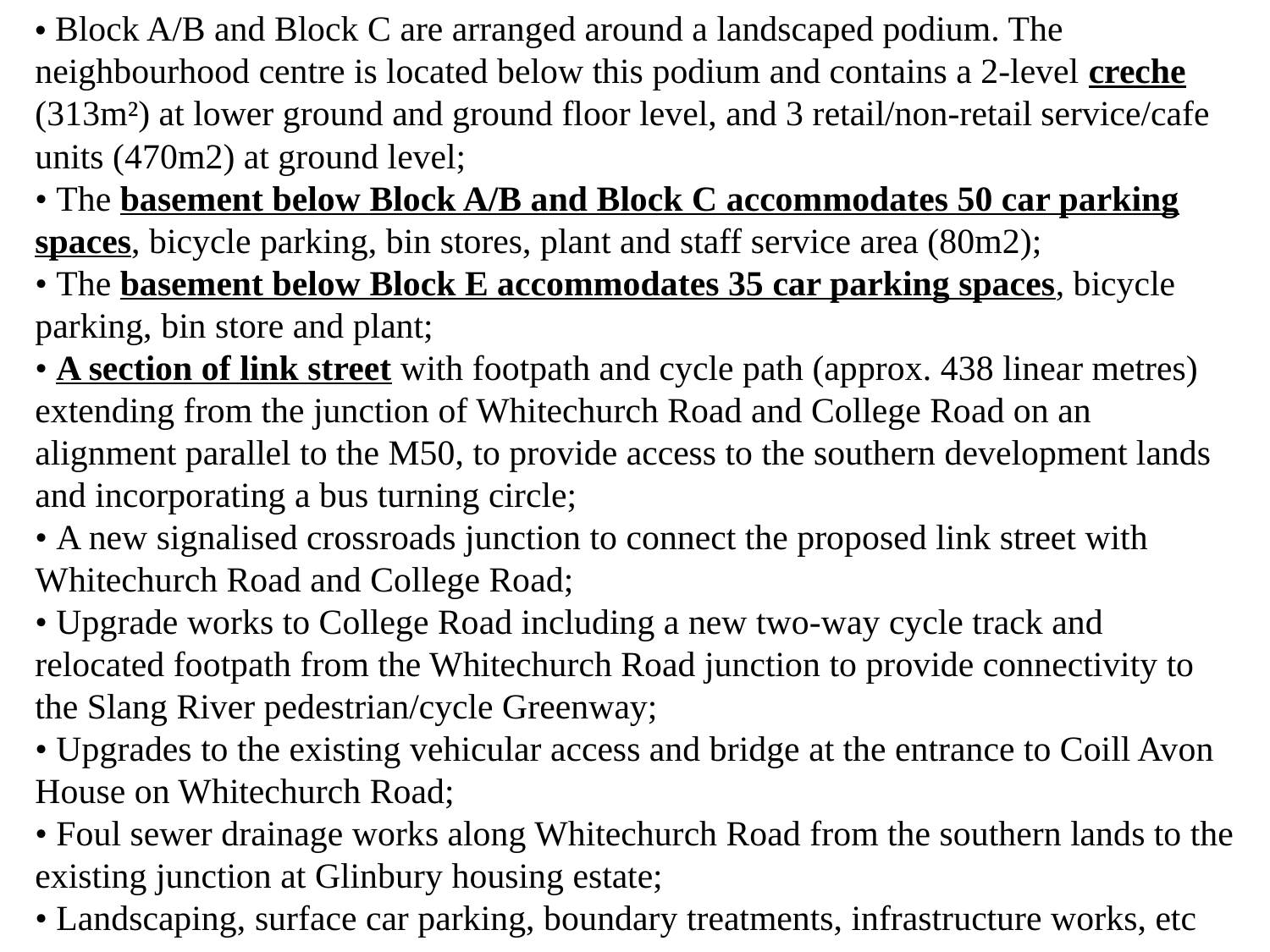

• Block A/B and Block C are arranged around a landscaped podium. The neighbourhood centre is located below this podium and contains a 2-level creche (313m²) at lower ground and ground floor level, and 3 retail/non-retail service/cafe units (470m2) at ground level;
• The basement below Block A/B and Block C accommodates 50 car parking spaces, bicycle parking, bin stores, plant and staff service area (80m2);
• The basement below Block E accommodates 35 car parking spaces, bicycle parking, bin store and plant;
• A section of link street with footpath and cycle path (approx. 438 linear metres) extending from the junction of Whitechurch Road and College Road on an alignment parallel to the M50, to provide access to the southern development lands and incorporating a bus turning circle;
• A new signalised crossroads junction to connect the proposed link street with Whitechurch Road and College Road;
• Upgrade works to College Road including a new two-way cycle track and relocated footpath from the Whitechurch Road junction to provide connectivity to the Slang River pedestrian/cycle Greenway;
• Upgrades to the existing vehicular access and bridge at the entrance to Coill Avon House on Whitechurch Road;
• Foul sewer drainage works along Whitechurch Road from the southern lands to the existing junction at Glinbury housing estate;
• Landscaping, surface car parking, boundary treatments, infrastructure works, etc